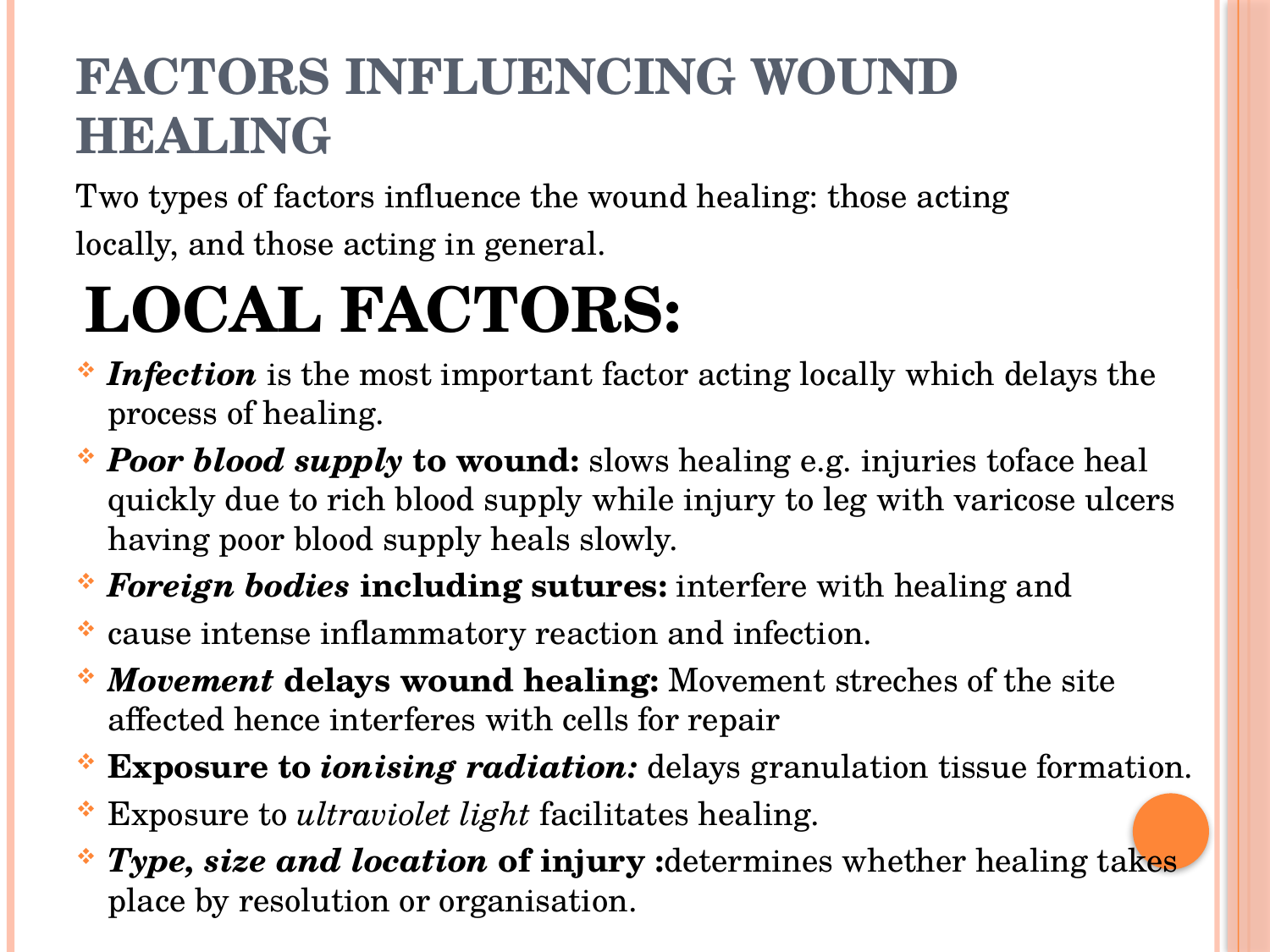

# FACTORS INFLUENCING WOUND HEALING
Two types of factors influence the wound healing: those acting
locally, and those acting in general.
 LOCAL FACTORS:
Infection is the most important factor acting locally which delays the process of healing.
Poor blood supply to wound: slows healing e.g. injuries toface heal quickly due to rich blood supply while injury to leg with varicose ulcers having poor blood supply heals slowly.
Foreign bodies including sutures: interfere with healing and
cause intense inflammatory reaction and infection.
Movement delays wound healing: Movement streches of the site affected hence interferes with cells for repair
Exposure to ionising radiation: delays granulation tissue formation.
Exposure to ultraviolet light facilitates healing.
Type, size and location of injury :determines whether healing takes place by resolution or organisation.